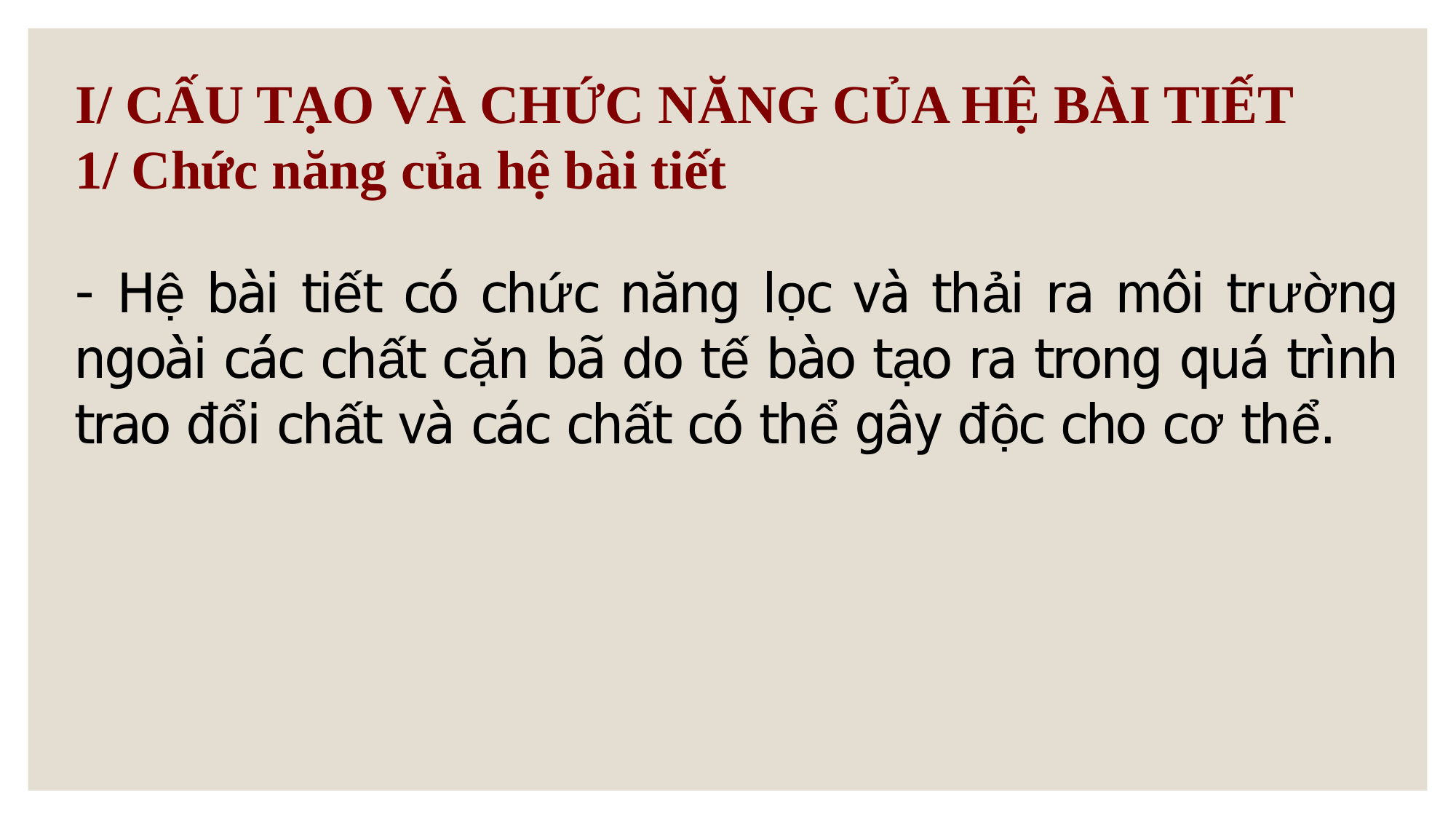

I/ CẤU TẠO VÀ CHỨC NĂNG CỦA HỆ BÀI TIẾT
1/ Chức năng của hệ bài tiết
- Hệ bài tiết có chức năng lọc và thải ra môi trường ngoài các chất cặn bã do tế bào tạo ra trong quá trình trao đổi chất và các chất có thể gây độc cho cơ thể.